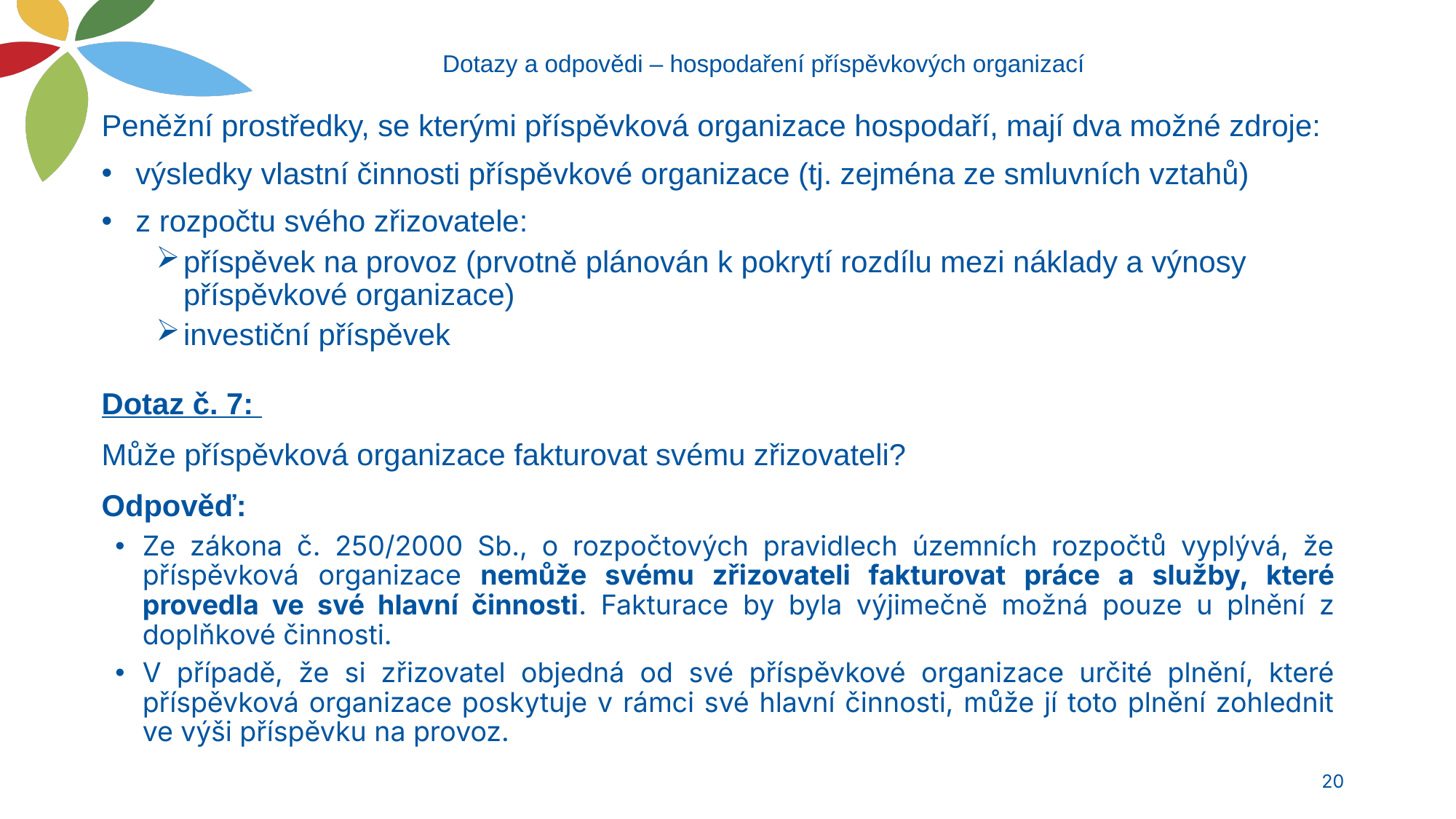

# Dotazy a odpovědi – hospodaření příspěvkových organizací
Peněžní prostředky, se kterými příspěvková organizace hospodaří, mají dva možné zdroje:
výsledky vlastní činnosti příspěvkové organizace (tj. zejména ze smluvních vztahů)
z rozpočtu svého zřizovatele:
příspěvek na provoz (prvotně plánován k pokrytí rozdílu mezi náklady a výnosy příspěvkové organizace)
investiční příspěvek
Dotaz č. 7:
Může příspěvková organizace fakturovat svému zřizovateli?
Odpověď:
Ze zákona č. 250/2000 Sb., o rozpočtových pravidlech územních rozpočtů vyplývá, že příspěvková organizace nemůže svému zřizovateli fakturovat práce a služby, které provedla ve své hlavní činnosti. Fakturace by byla výjimečně možná pouze u plnění z doplňkové činnosti.
V případě, že si zřizovatel objedná od své příspěvkové organizace určité plnění, které příspěvková organizace poskytuje v rámci své hlavní činnosti, může jí toto plnění zohlednit ve výši příspěvku na provoz.

20